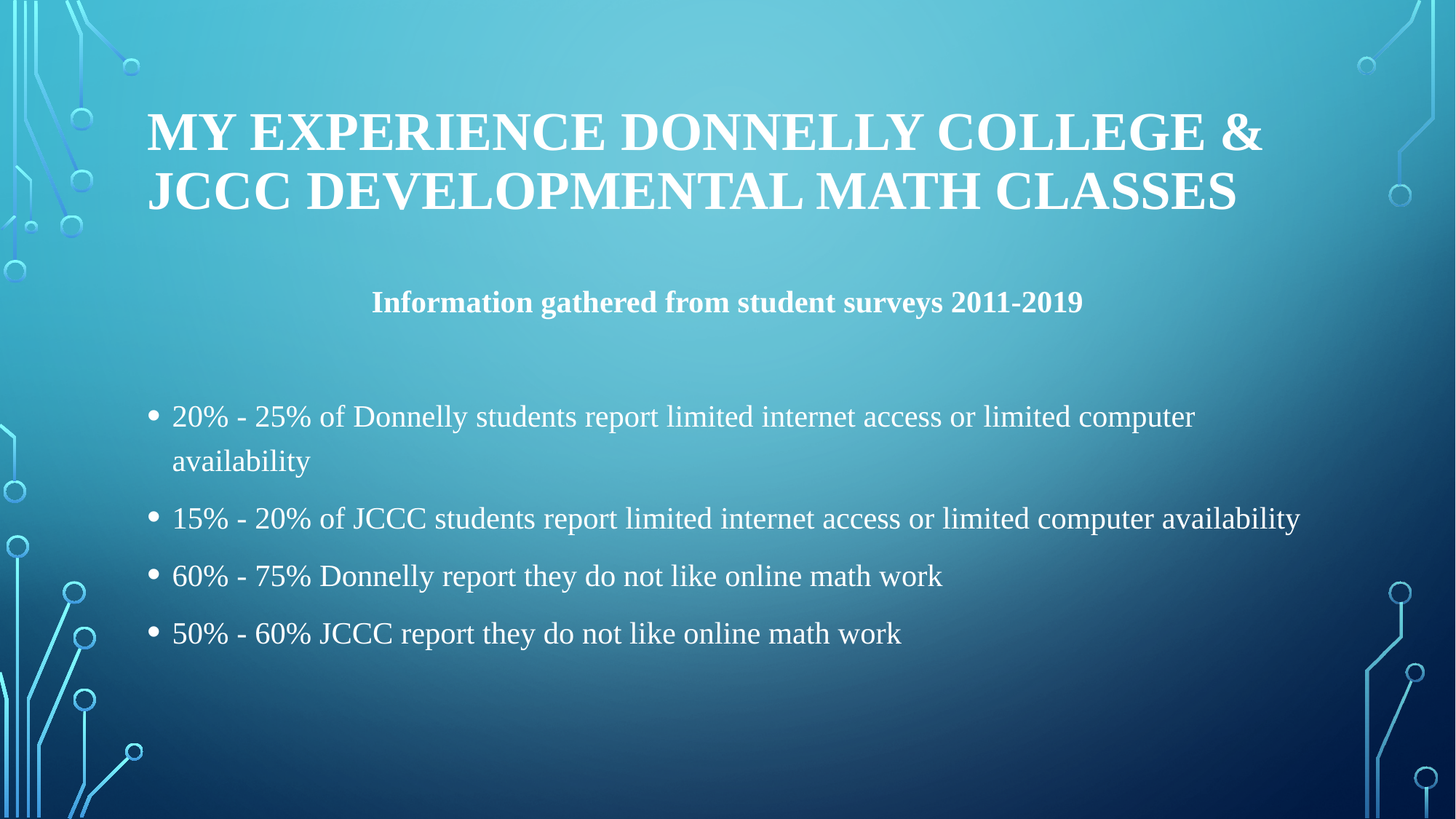

# My experience Donnelly College & JCCC Developmental Math classes
Information gathered from student surveys 2011-2019

20% - 25% of Donnelly students report limited internet access or limited computer availability
15% - 20% of JCCC students report limited internet access or limited computer availability
60% - 75% Donnelly report they do not like online math work
50% - 60% JCCC report they do not like online math work